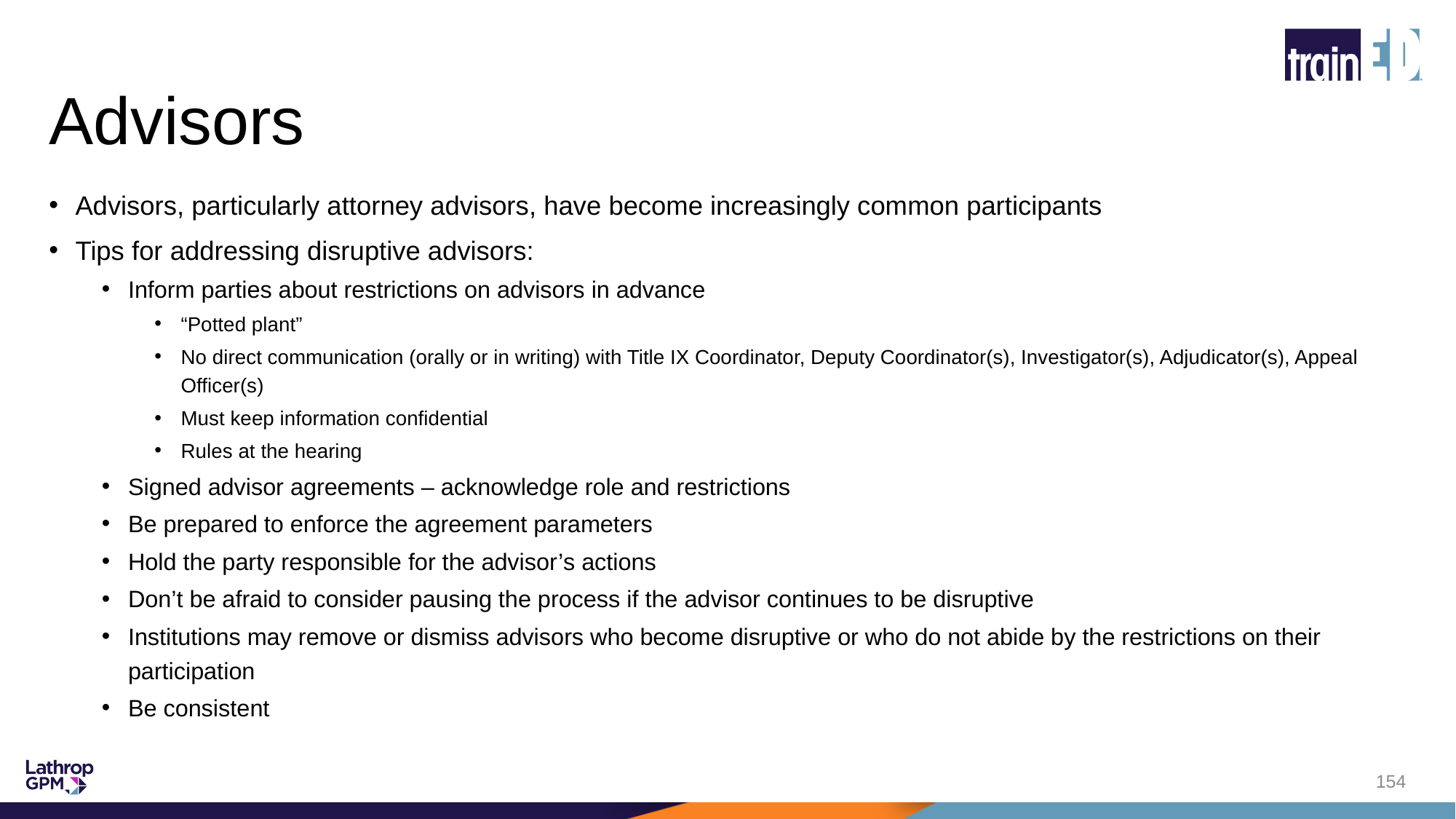

# Advisors
Advisors, particularly attorney advisors, have become increasingly common participants
Tips for addressing disruptive advisors:
Inform parties about restrictions on advisors in advance
“Potted plant”
No direct communication (orally or in writing) with Title IX Coordinator, Deputy Coordinator(s), Investigator(s), Adjudicator(s), Appeal Officer(s)
Must keep information confidential
Rules at the hearing
Signed advisor agreements – acknowledge role and restrictions
Be prepared to enforce the agreement parameters
Hold the party responsible for the advisor’s actions
Don’t be afraid to consider pausing the process if the advisor continues to be disruptive
Institutions may remove or dismiss advisors who become disruptive or who do not abide by the restrictions on their participation
Be consistent

154